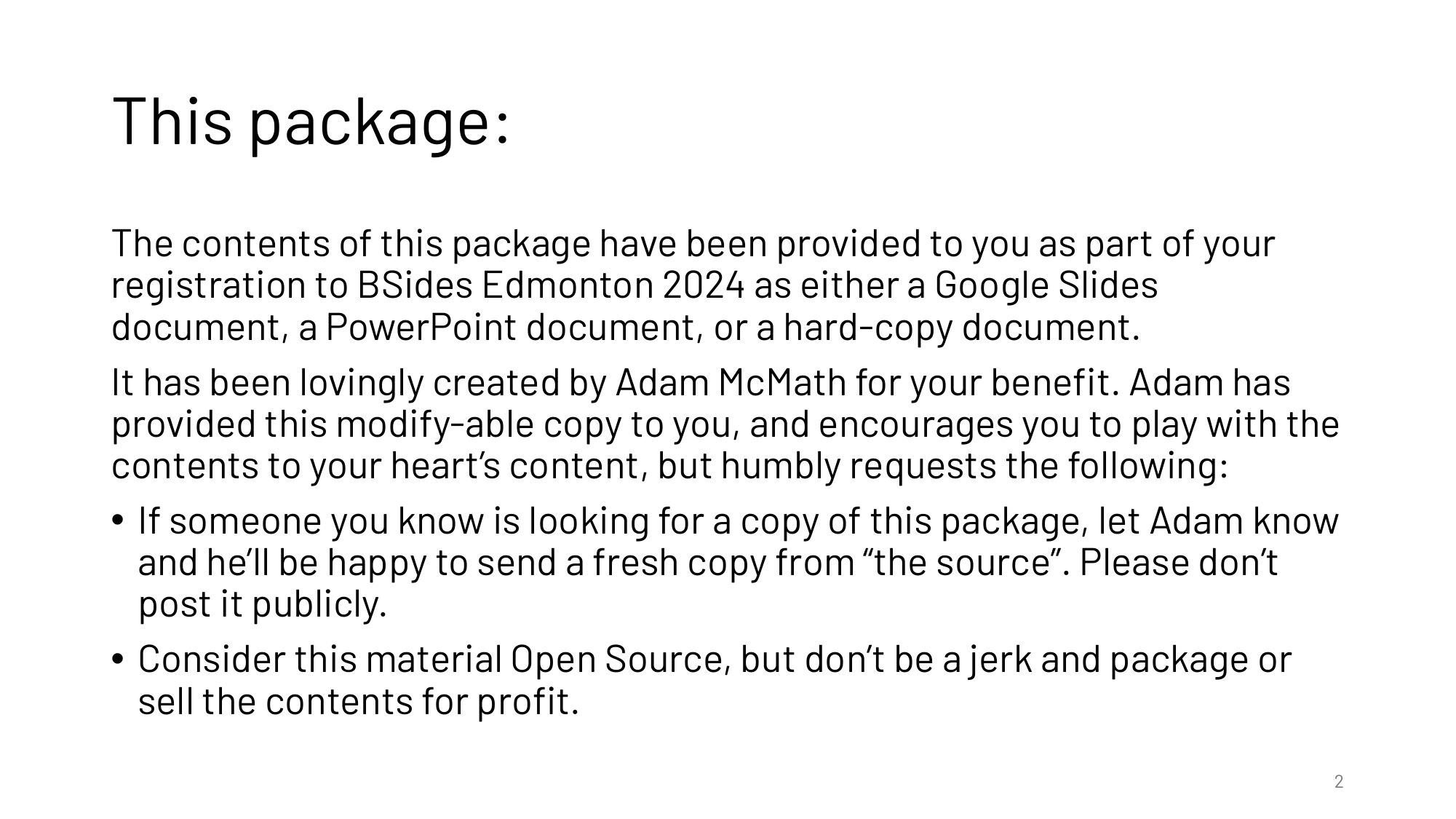

# This package:
The contents of this package have been provided to you as part of your registration to BSides Edmonton 2024 as either a Google Slides document, a PowerPoint document, or a hard-copy document.
It has been lovingly created by Adam McMath for your benefit. Adam has provided this modify-able copy to you, and encourages you to play with the contents to your heart’s content, but humbly requests the following:
If someone you know is looking for a copy of this package, let Adam know and he’ll be happy to send a fresh copy from “the source”. Please don’t post it publicly.
Consider this material Open Source, but don’t be a jerk and package or sell the contents for profit.
2